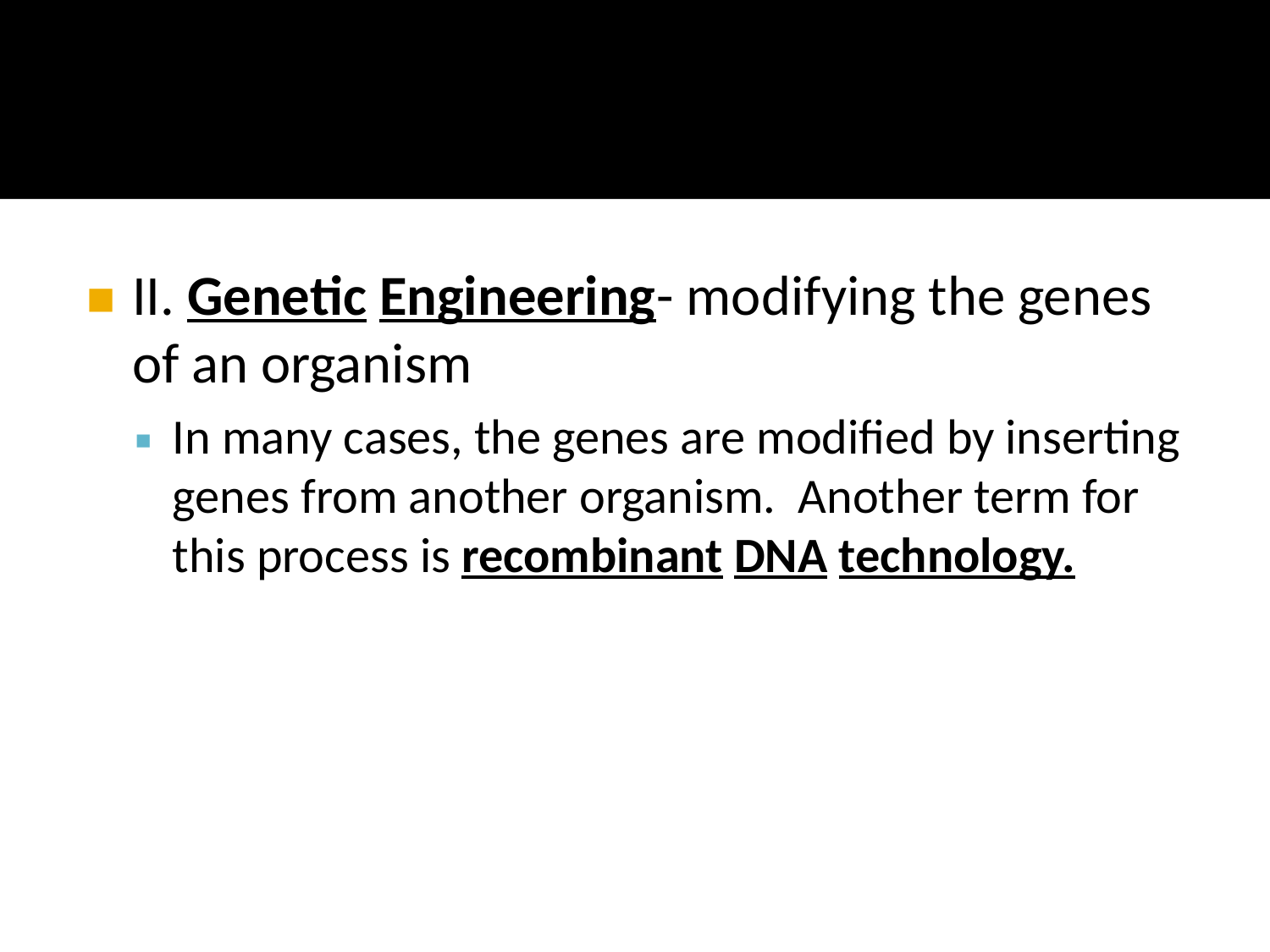

#
II. Genetic Engineering- modifying the genes of an organism
In many cases, the genes are modified by inserting genes from another organism.  Another term for this process is recombinant DNA technology.